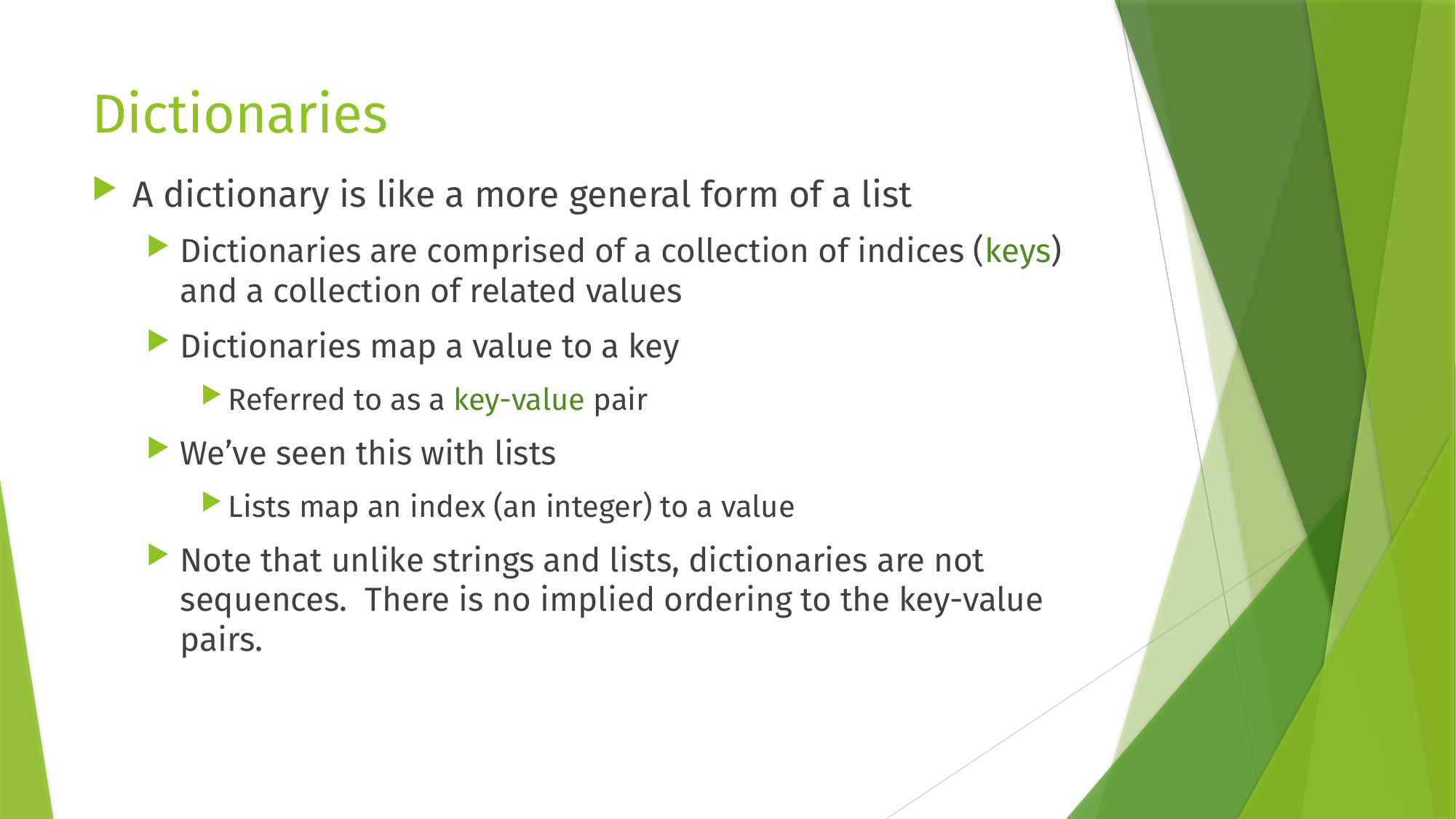

# Dictionaries
A dictionary is like a more general form of a list
Dictionaries are comprised of a collection of indices (keys) and a collection of related values
Dictionaries map a value to a key
Referred to as a key-value pair
We’ve seen this with lists
Lists map an index (an integer) to a value
Note that unlike strings and lists, dictionaries are not sequences.  There is no implied ordering to the key-value pairs.